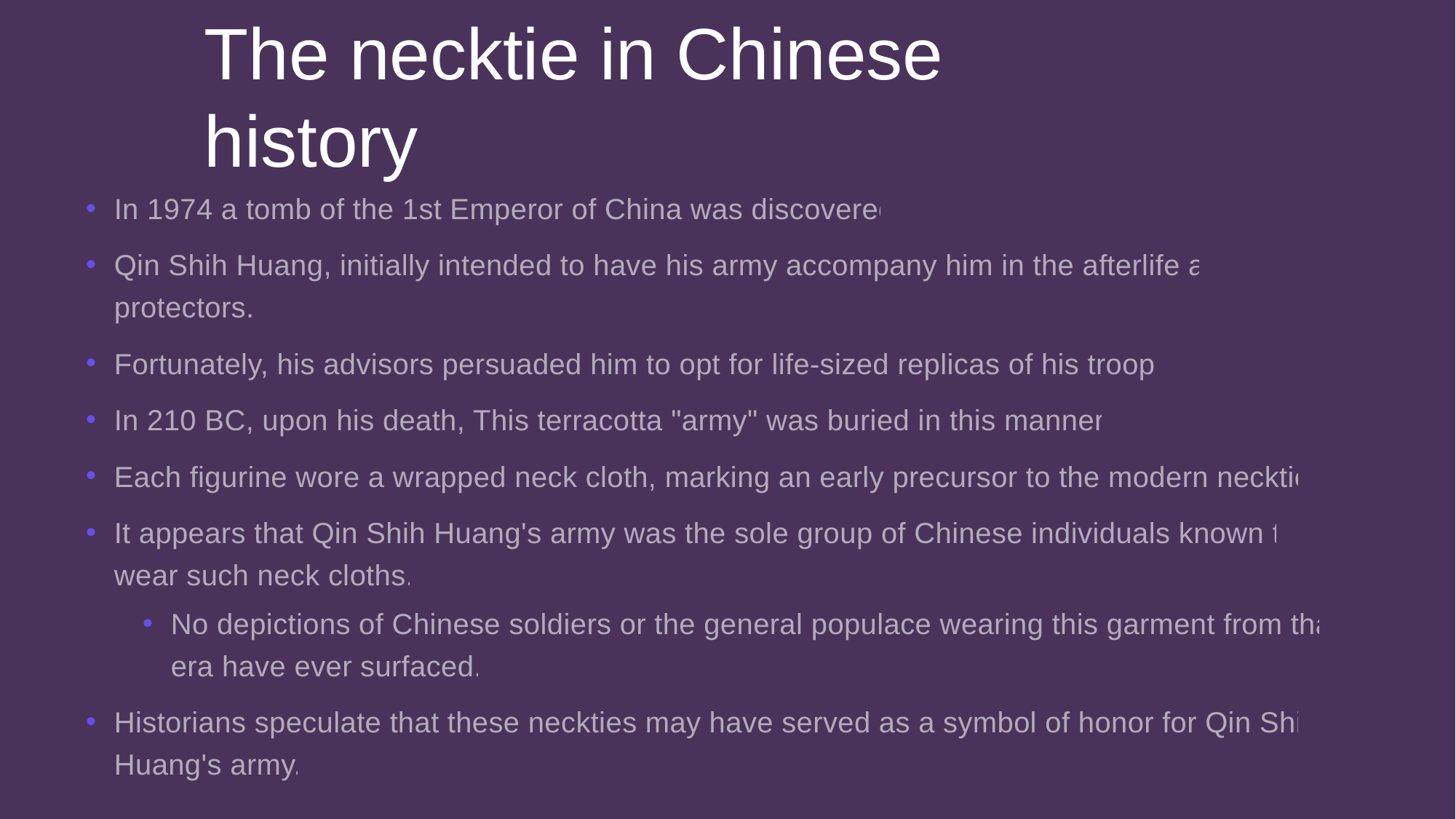

# The necktie in Chinese history
In 1974 a tomb of the 1st Emperor of China was discovered
Qin Shih Huang, initially intended to have his army accompany him in the afterlife as protectors.
Fortunately, his advisors persuaded him to opt for life-sized replicas of his troops.
In 210 BC, upon his death, This terracotta "army" was buried in this manner..
Each figurine wore a wrapped neck cloth, marking an early precursor to the modern necktie.
It appears that Qin Shih Huang's army was the sole group of Chinese individuals known to wear such neck cloths.
No depictions of Chinese soldiers or the general populace wearing this garment from that era have ever surfaced.
Historians speculate that these neckties may have served as a symbol of honor for Qin Shih Huang's army.